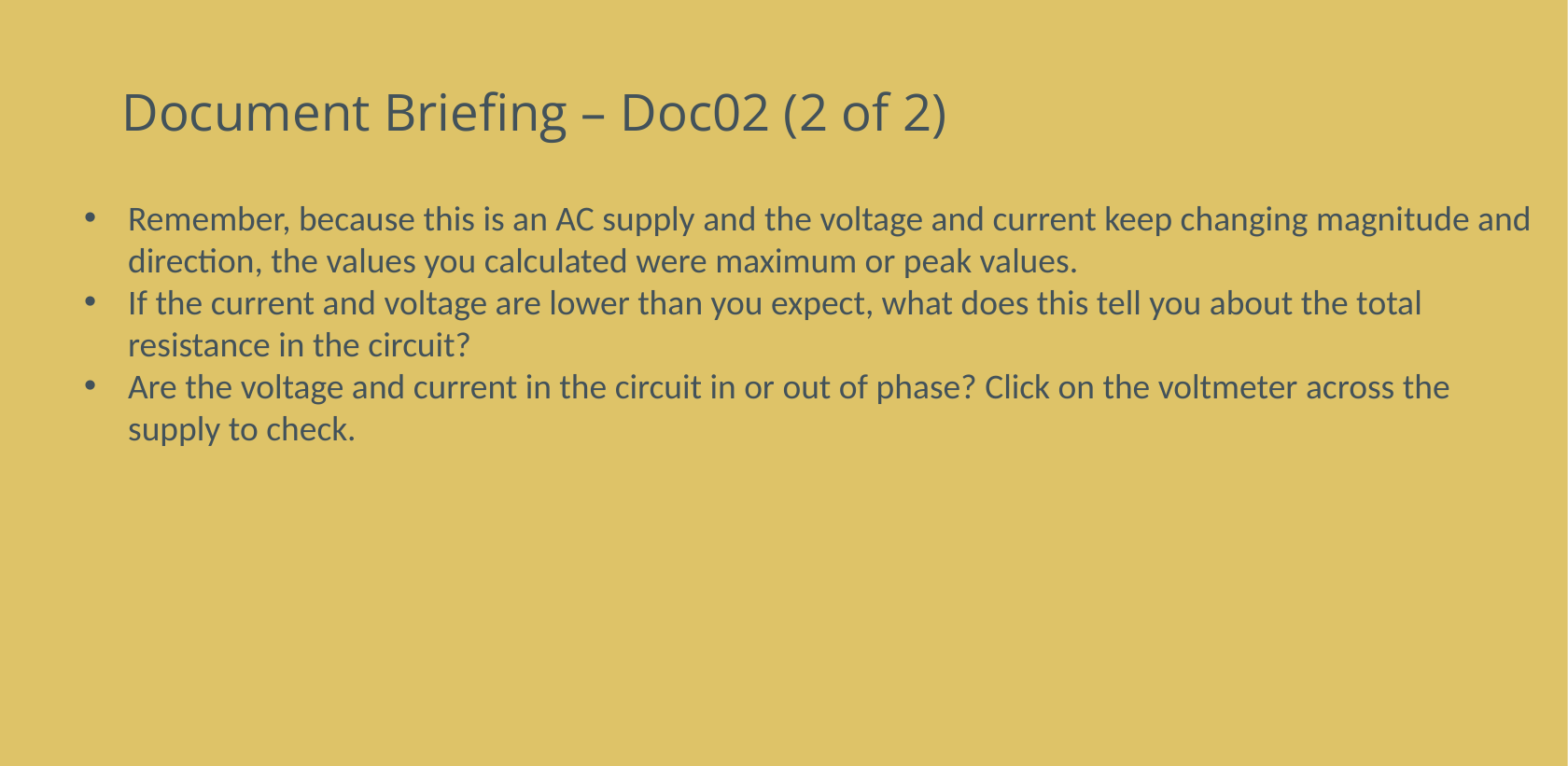

# Document Briefing – Doc02 (2 of 2)
Remember, because this is an AC supply and the voltage and current keep changing magnitude and direction, the values you calculated were maximum or peak values.
If the current and voltage are lower than you expect, what does this tell you about the total resistance in the circuit?
Are the voltage and current in the circuit in or out of phase? Click on the voltmeter across the supply to check.